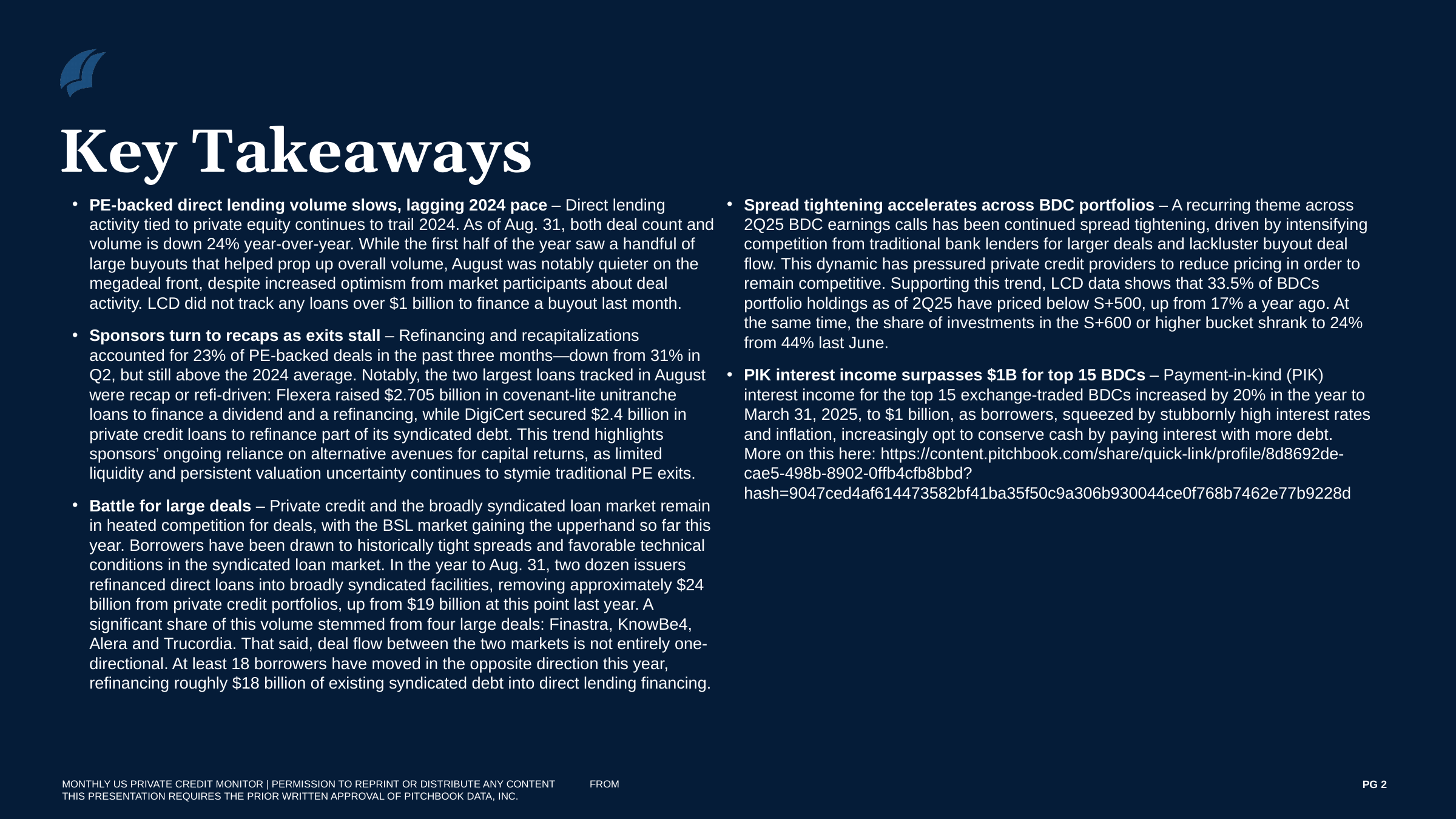

PE-backed direct lending volume slows, lagging 2024 pace – Direct lending activity tied to private equity continues to trail 2024. As of Aug. 31, both deal count and volume is down 24% year-over-year. While the first half of the year saw a handful of large buyouts that helped prop up overall volume, August was notably quieter on the megadeal front, despite increased optimism from market participants about deal activity. LCD did not track any loans over $1 billion to finance a buyout last month.
Sponsors turn to recaps as exits stall – Refinancing and recapitalizations accounted for 23% of PE-backed deals in the past three months—down from 31% in Q2, but still above the 2024 average. Notably, the two largest loans tracked in August were recap or refi-driven: Flexera raised $2.705 billion in covenant-lite unitranche loans to finance a dividend and a refinancing, while DigiCert secured $2.4 billion in private credit loans to refinance part of its syndicated debt. This trend highlights sponsors’ ongoing reliance on alternative avenues for capital returns, as limited liquidity and persistent valuation uncertainty continues to stymie traditional PE exits.
Battle for large deals – Private credit and the broadly syndicated loan market remain in heated competition for deals, with the BSL market gaining the upperhand so far this year. Borrowers have been drawn to historically tight spreads and favorable technical conditions in the syndicated loan market. In the year to Aug. 31, two dozen issuers refinanced direct loans into broadly syndicated facilities, removing approximately $24 billion from private credit portfolios, up from $19 billion at this point last year. A significant share of this volume stemmed from four large deals: Finastra, KnowBe4, Alera and Trucordia. That said, deal flow between the two markets is not entirely one-directional. At least 18 borrowers have moved in the opposite direction this year, refinancing roughly $18 billion of existing syndicated debt into direct lending financing.
Spread tightening accelerates across BDC portfolios – A recurring theme across 2Q25 BDC earnings calls has been continued spread tightening, driven by intensifying competition from traditional bank lenders for larger deals and lackluster buyout deal flow. This dynamic has pressured private credit providers to reduce pricing in order to remain competitive. Supporting this trend, LCD data shows that 33.5% of BDCs portfolio holdings as of 2Q25 have priced below S+500, up from 17% a year ago. At the same time, the share of investments in the S+600 or higher bucket shrank to 24% from 44% last June.
PIK interest income surpasses $1B for top 15 BDCs – Payment-in-kind (PIK) interest income for the top 15 exchange-traded BDCs increased by 20% in the year to March 31, 2025, to $1 billion, as borrowers, squeezed by stubbornly high interest rates and inflation, increasingly opt to conserve cash by paying interest with more debt. More on this here: https://content.pitchbook.com/share/quick-link/profile/8d8692de-cae5-498b-8902-0ffb4cfb8bbd?hash=9047ced4af614473582bf41ba35f50c9a306b930044ce0f768b7462e77b9228d